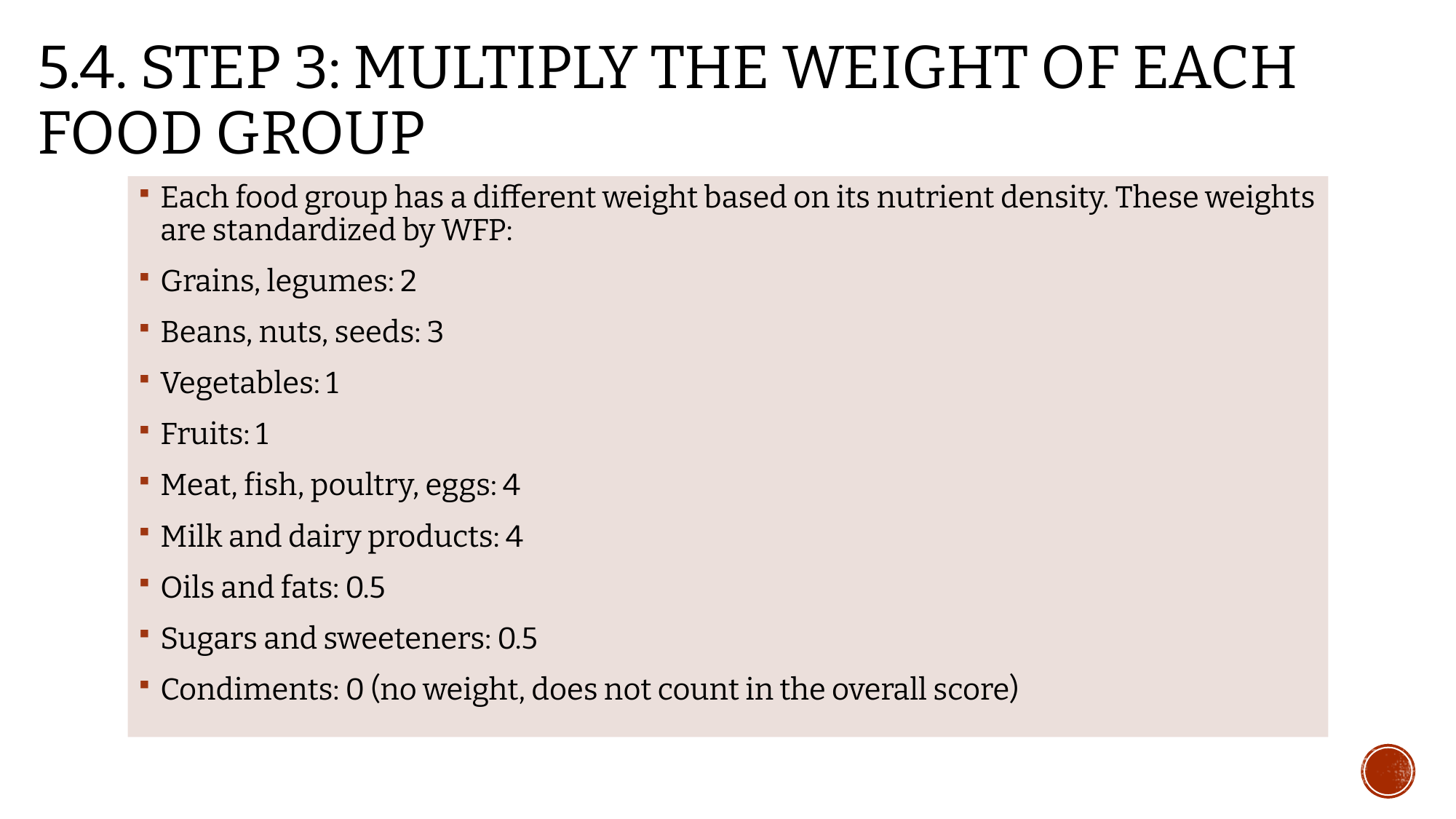

# 5.4. Step 3: Multiply the weight of each food group
Each food group has a different weight based on its nutrient density. These weights are standardized by WFP:
Grains, legumes: 2
Beans, nuts, seeds: 3
Vegetables: 1
Fruits: 1
Meat, fish, poultry, eggs: 4
Milk and dairy products: 4
Oils and fats: 0.5
Sugars and sweeteners: 0.5
Condiments: 0 (no weight, does not count in the overall score)